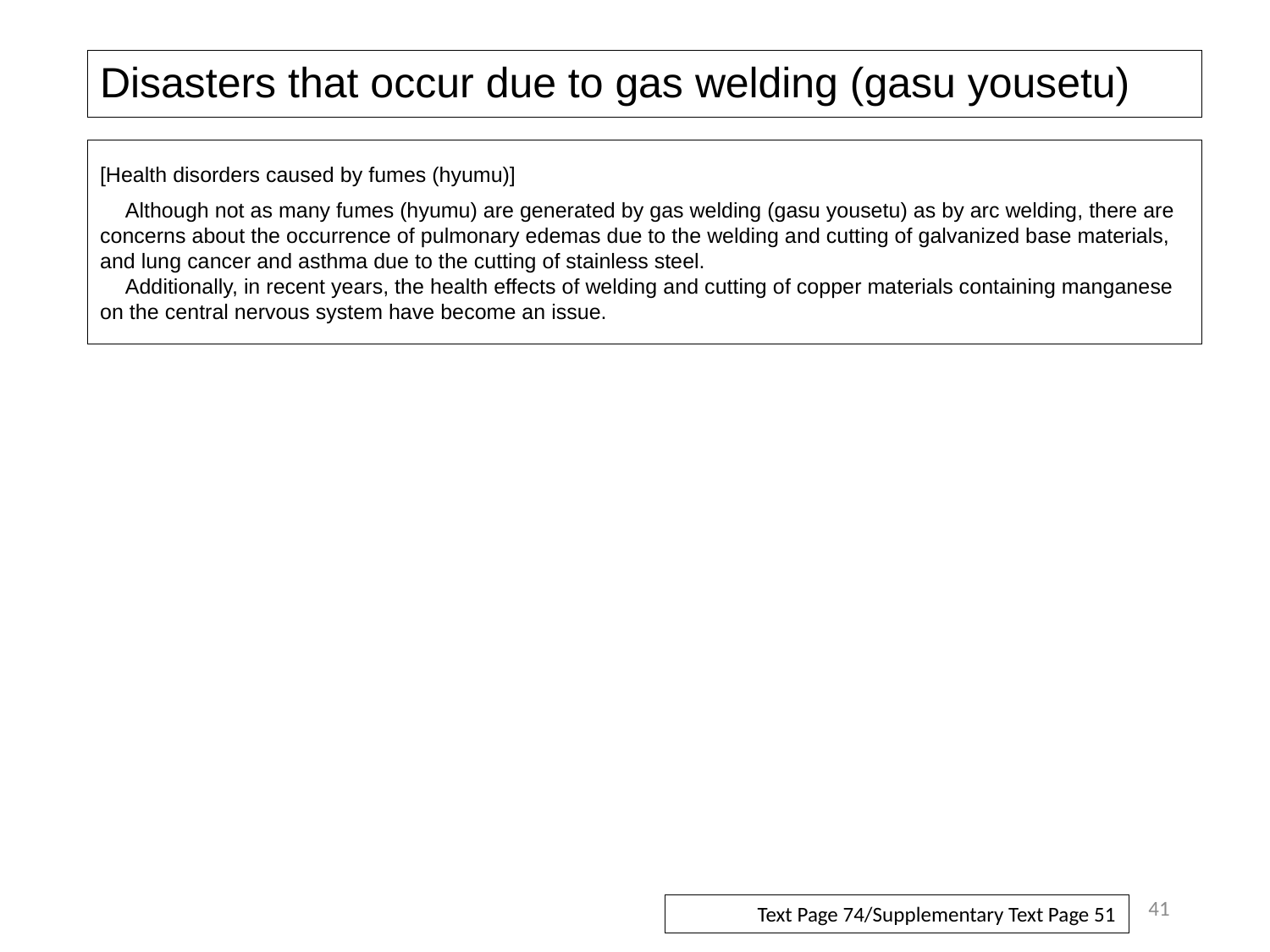

# Disasters that occur due to gas welding (gasu yousetu)
[Health disorders caused by fumes (hyumu)]
Although not as many fumes (hyumu) are generated by gas welding (gasu yousetu) as by arc welding, there are concerns about the occurrence of pulmonary edemas due to the welding and cutting of galvanized base materials, and lung cancer and asthma due to the cutting of stainless steel.
Additionally, in recent years, the health effects of welding and cutting of copper materials containing manganese on the central nervous system have become an issue.
41
Text Page 74/Supplementary Text Page 51